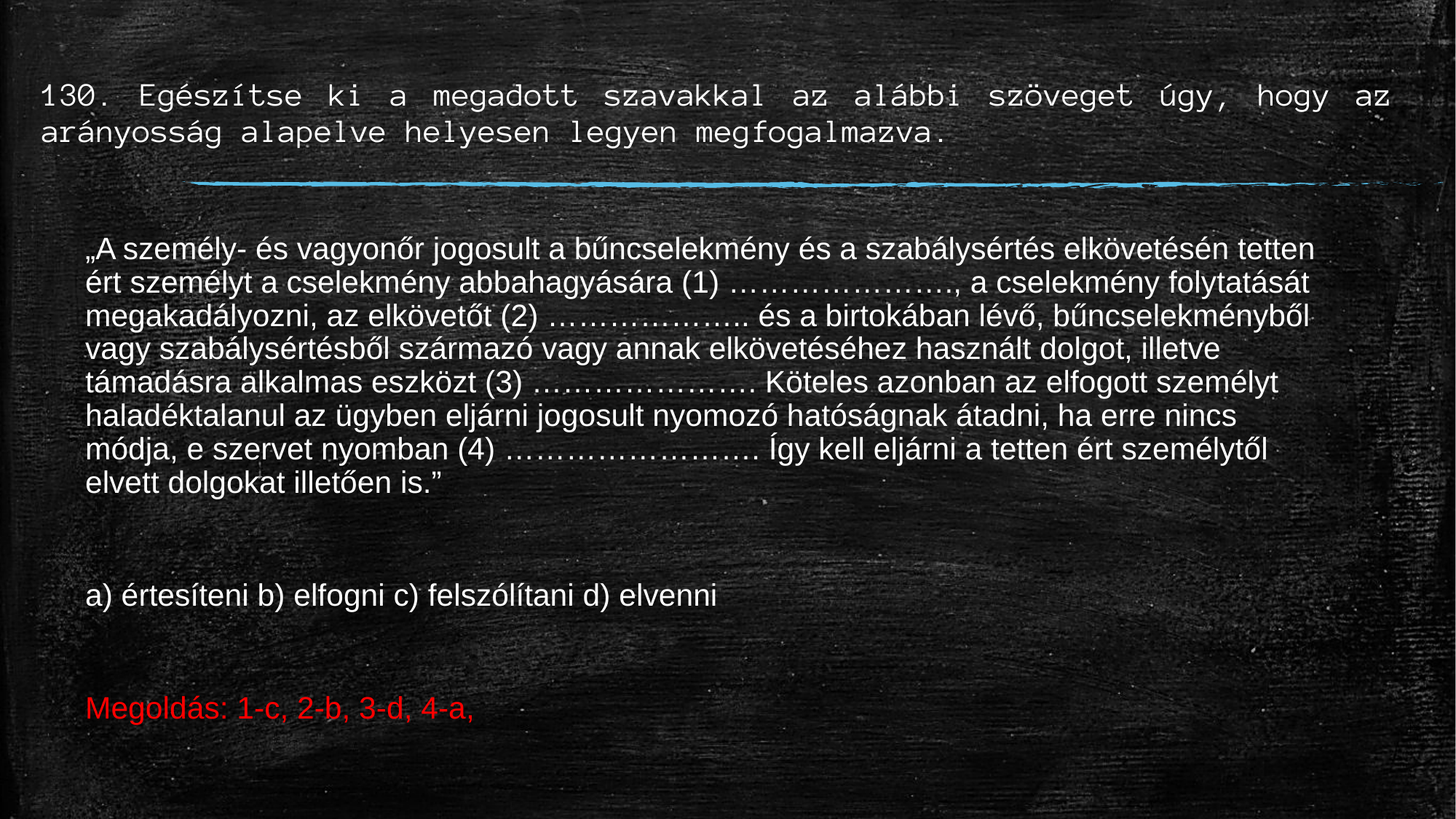

# 130. Egészítse ki a megadott szavakkal az alábbi szöveget úgy, hogy az arányosság alapelve helyesen legyen megfogalmazva.
„A személy- és vagyonőr jogosult a bűncselekmény és a szabálysértés elkövetésén tetten ért személyt a cselekmény abbahagyására (1) …………………., a cselekmény folytatását megakadályozni, az elkövetőt (2) ……………….. és a birtokában lévő, bűncselekményből vagy szabálysértésből származó vagy annak elkövetéséhez használt dolgot, illetve támadásra alkalmas eszközt (3) …………………. Köteles azonban az elfogott személyt haladéktalanul az ügyben eljárni jogosult nyomozó hatóságnak átadni, ha erre nincs módja, e szervet nyomban (4) ……………………. Így kell eljárni a tetten ért személytől elvett dolgokat illetően is.”

a) értesíteni b) elfogni c) felszólítani d) elvenni

Megoldás: 1-c, 2-b, 3-d, 4-a,